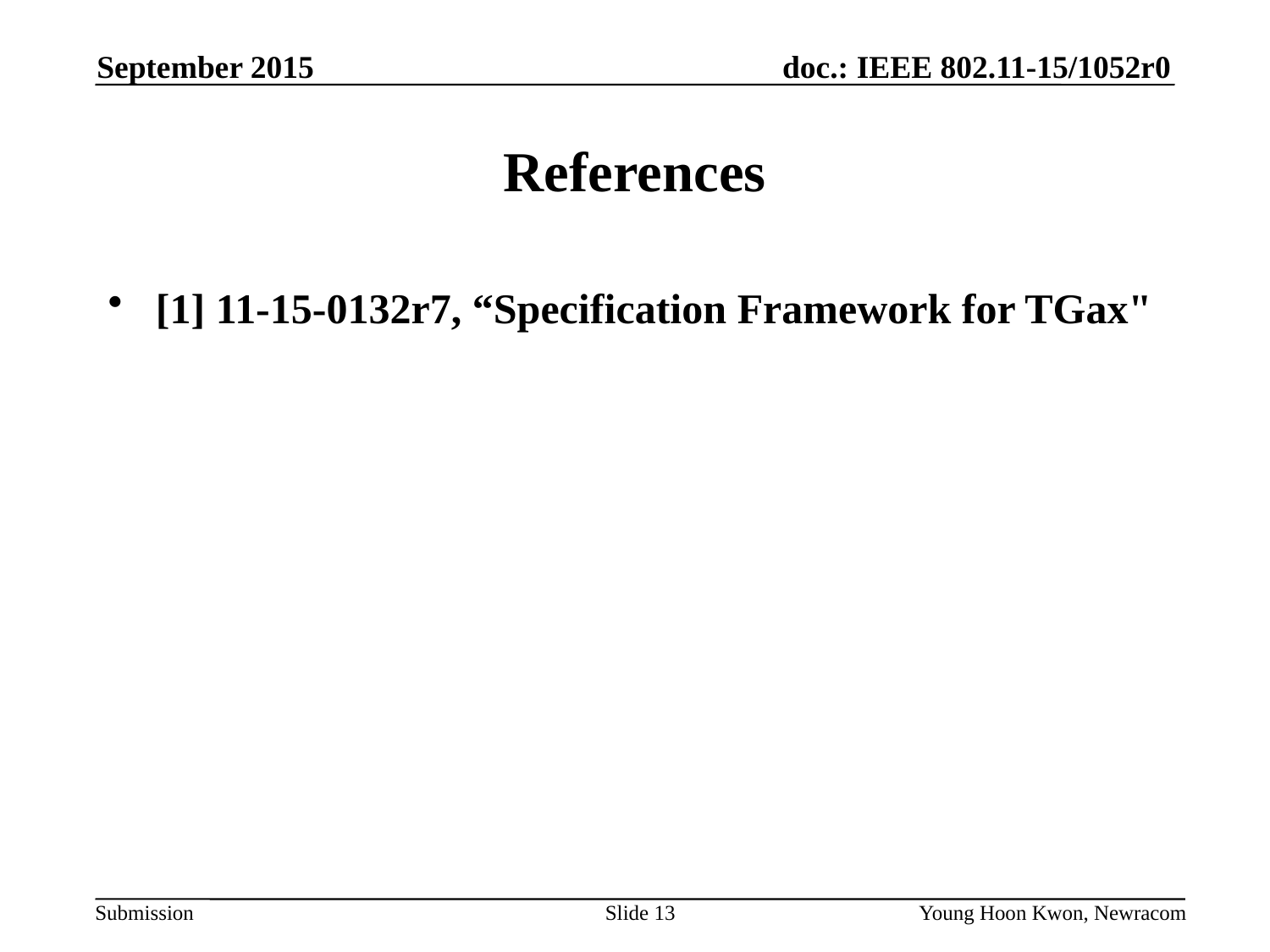

September 2015
# References
[1] 11-15-0132r7, “Specification Framework for TGax"

Slide 13
Young Hoon Kwon, Newracom